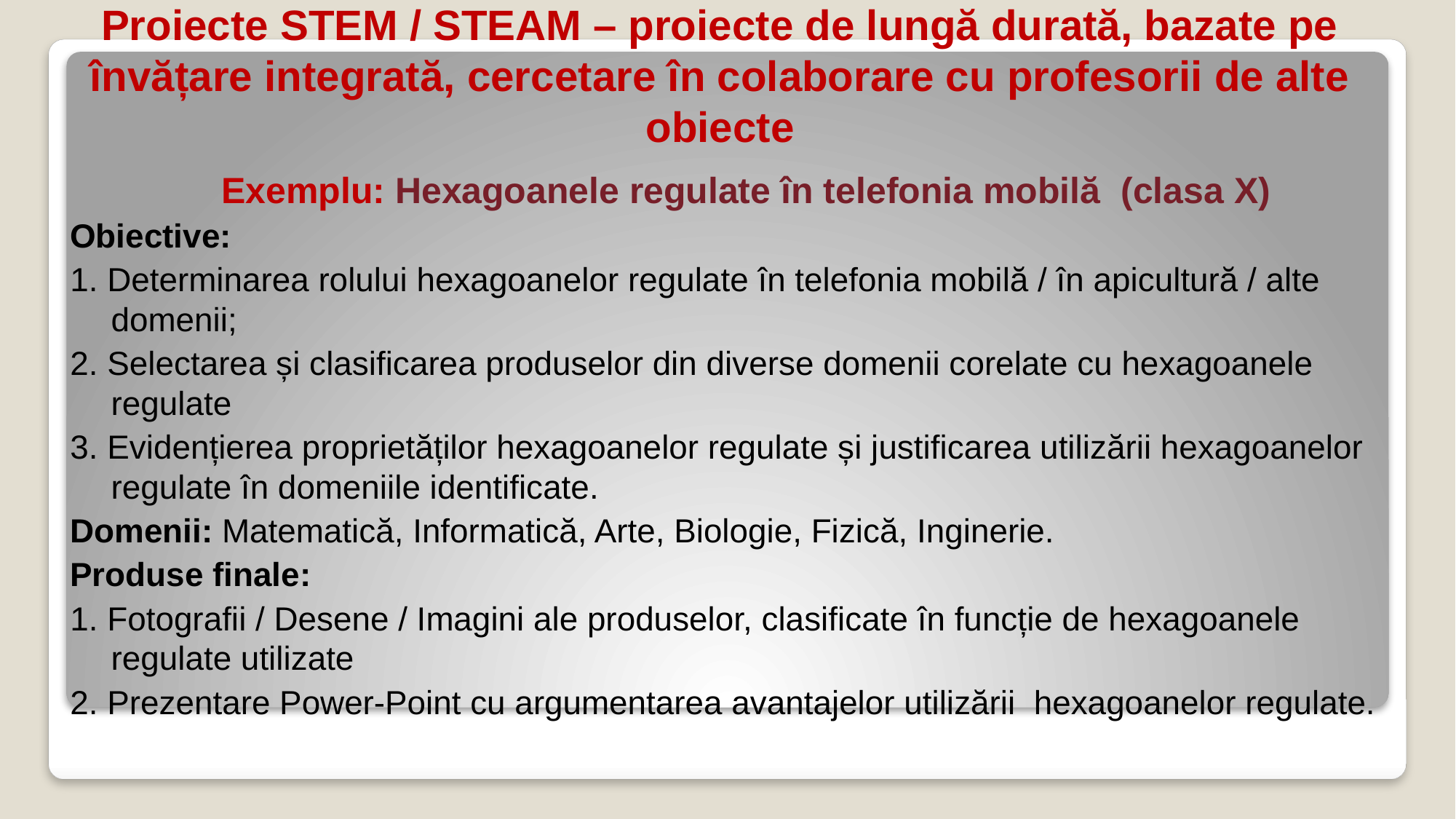

# Proiecte STEM / STEAM – proiecte de lungă durată, bazate pe învățare integrată, cercetare în colaborare cu profesorii de alte obiecte
   Exemplu: Hexagoanele regulate în telefonia mobilă  (clasa X)
Obiective:
1. Determinarea rolului hexagoanelor regulate în telefonia mobilă / în apicultură / alte domenii;
2. Selectarea și clasificarea produselor din diverse domenii corelate cu hexagoanele regulate
3. Evidențierea proprietăților hexagoanelor regulate și justificarea utilizării hexagoanelor regulate în domeniile identificate.
Domenii: Matematică, Informatică, Arte, Biologie, Fizică, Inginerie.
Produse finale:
1. Fotografii / Desene / Imagini ale produselor, clasificate în funcție de hexagoanele regulate utilizate
2. Prezentare Power-Point cu argumentarea avantajelor utilizării  hexagoanelor regulate.